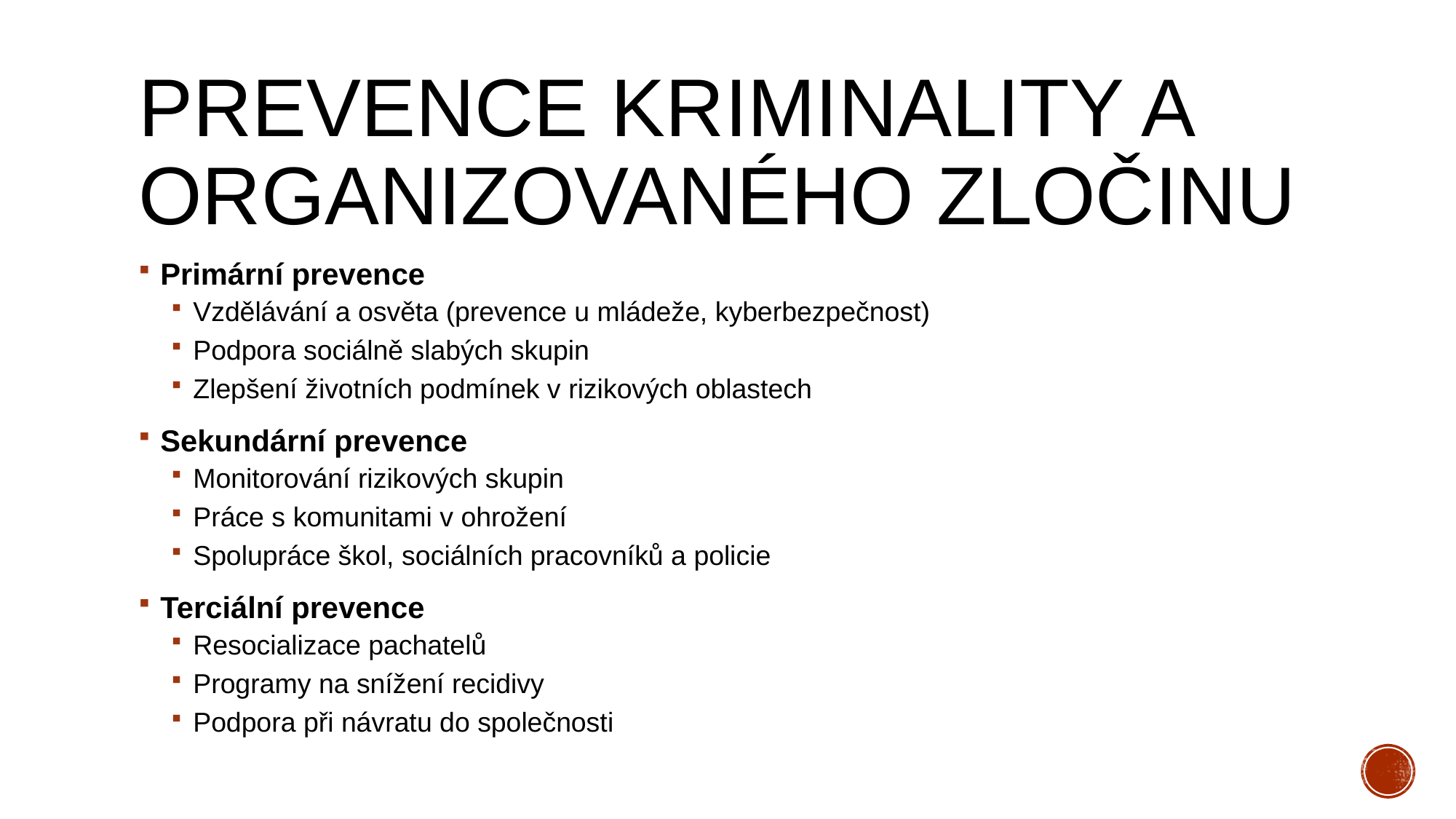

# PREVENCE KRIMINALITY A ORGANIZOVANÉHO ZLOČINU
Primární prevence
Vzdělávání a osvěta (prevence u mládeže, kyberbezpečnost)
Podpora sociálně slabých skupin
Zlepšení životních podmínek v rizikových oblastech
Sekundární prevence
Monitorování rizikových skupin
Práce s komunitami v ohrožení
Spolupráce škol, sociálních pracovníků a policie
Terciální prevence
Resocializace pachatelů
Programy na snížení recidivy
Podpora při návratu do společnosti